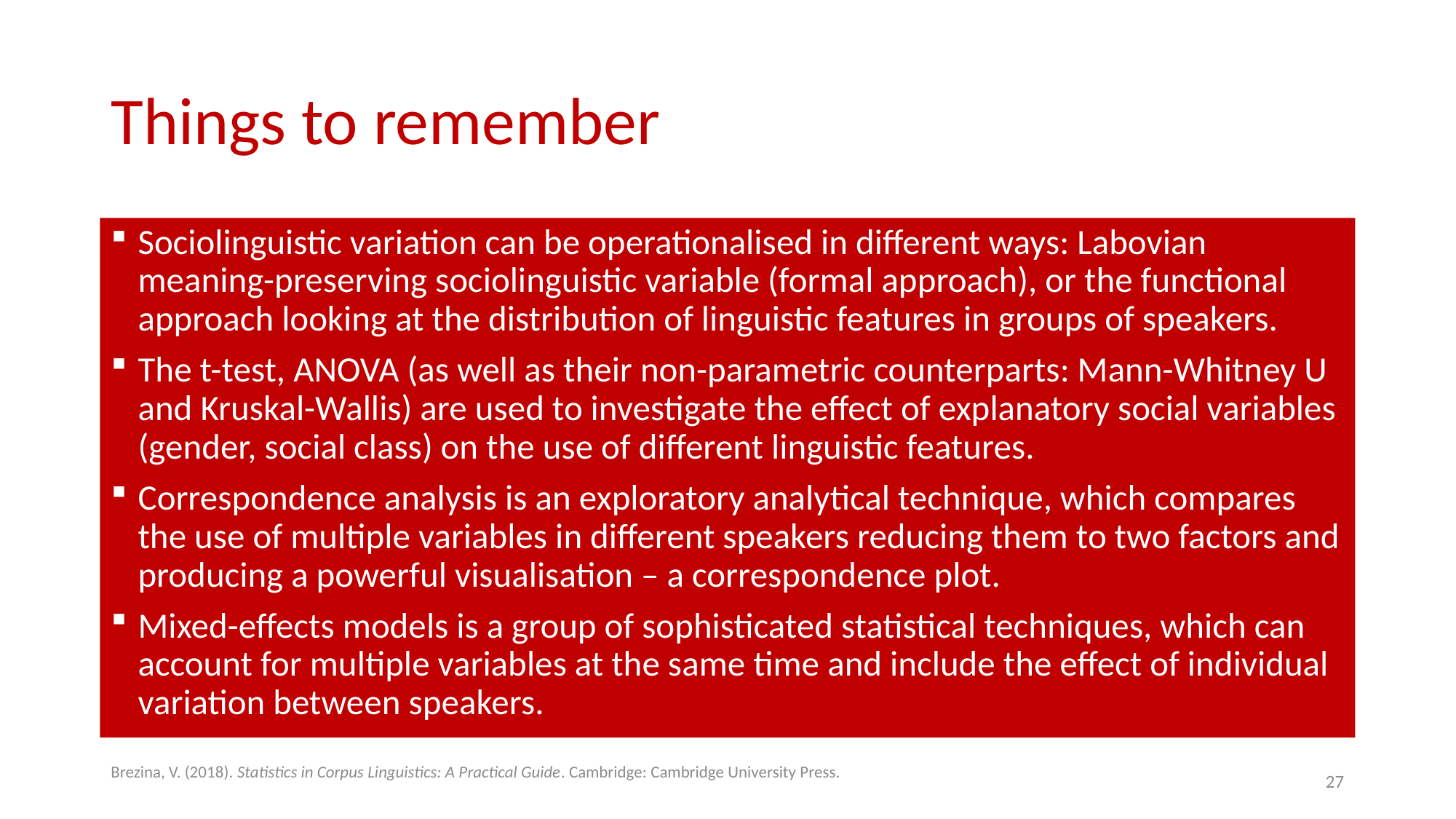

# Things to remember
Sociolinguistic variation can be operationalised in different ways: Labovian meaning-preserving sociolinguistic variable (formal approach), or the functional approach looking at the distribution of linguistic features in groups of speakers.
The t-test, ANOVA (as well as their non-parametric counterparts: Mann-Whitney U and Kruskal-Wallis) are used to investigate the effect of explanatory social variables (gender, social class) on the use of different linguistic features.
Correspondence analysis is an exploratory analytical technique, which compares the use of multiple variables in different speakers reducing them to two factors and producing a powerful visualisation – a correspondence plot.
Mixed-effects models is a group of sophisticated statistical techniques, which can account for multiple variables at the same time and include the effect of individual variation between speakers.
Brezina, V. (2018). Statistics in Corpus Linguistics: A Practical Guide. Cambridge: Cambridge University Press.

27